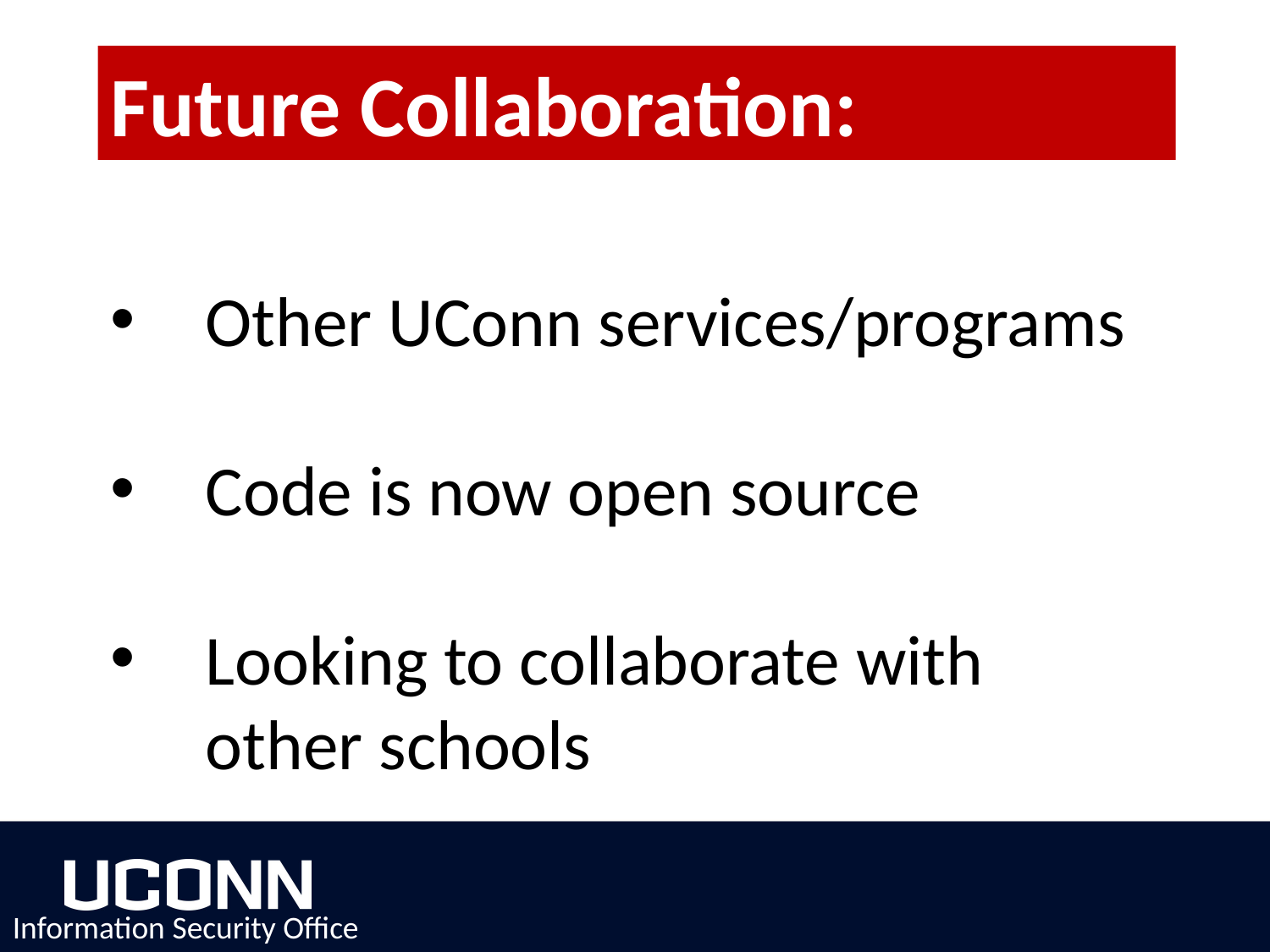

Future Collaboration:

Other UConn services/programs

Code is now open source

Looking to collaborate with other schools

Information Security Office